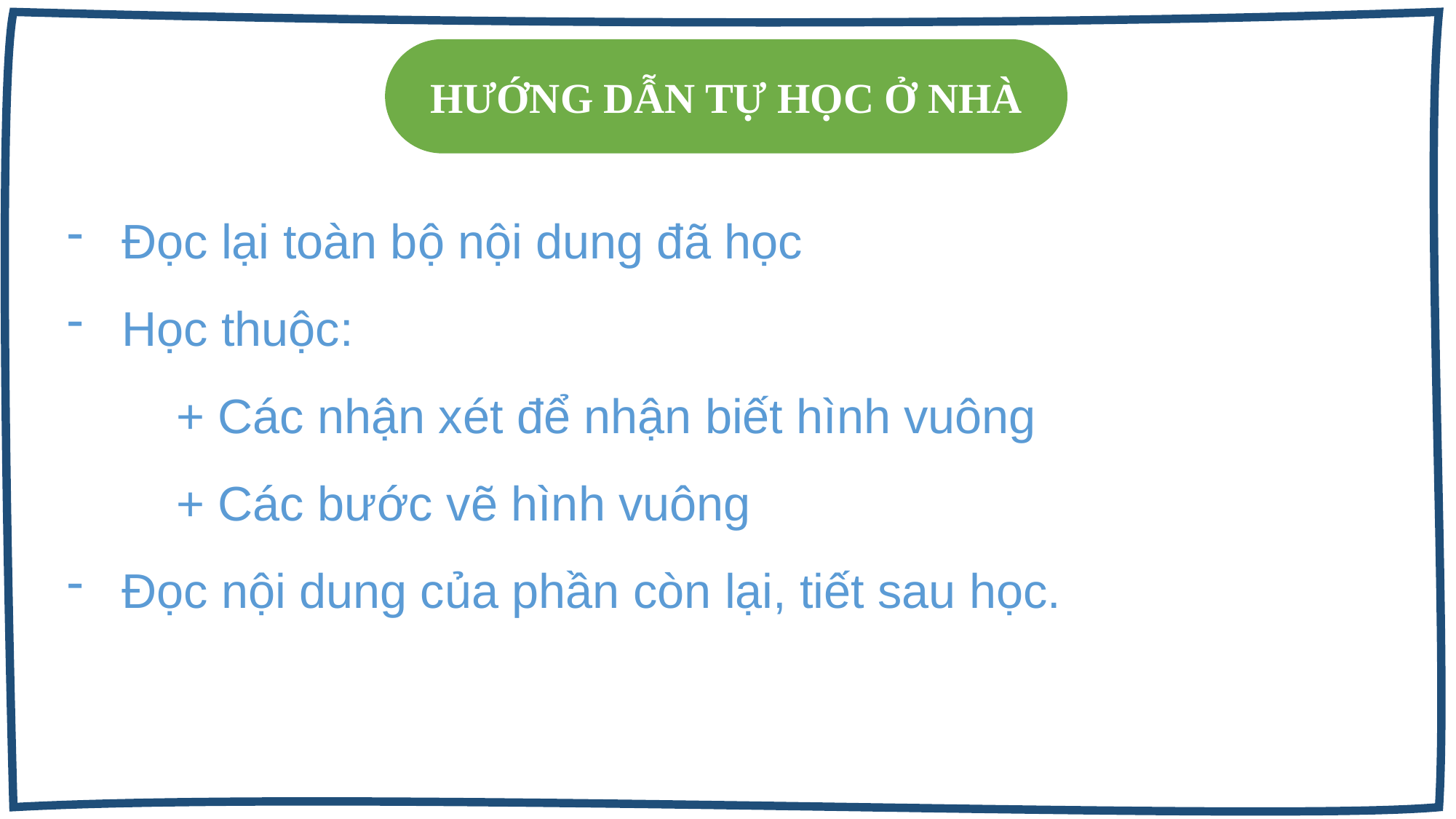

HƯỚNG DẪN TỰ HỌC Ở NHÀ
Đọc lại toàn bộ nội dung đã học
Học thuộc:
	+ Các nhận xét để nhận biết hình vuông
	+ Các bước vẽ hình vuông
Đọc nội dung của phần còn lại, tiết sau học.